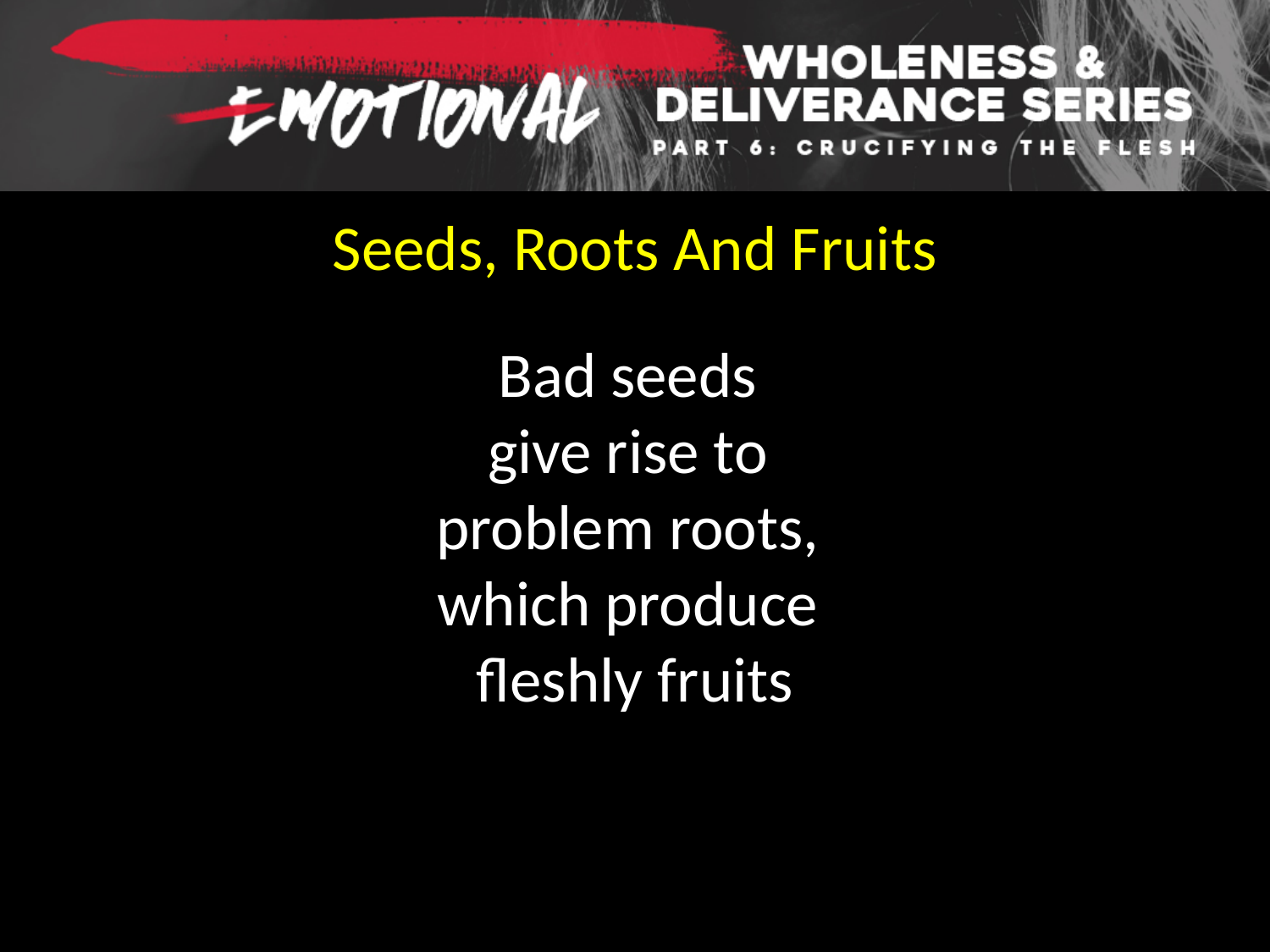

Seeds, Roots And Fruits
Bad seeds
give rise to
problem roots,
which produce
fleshly fruits